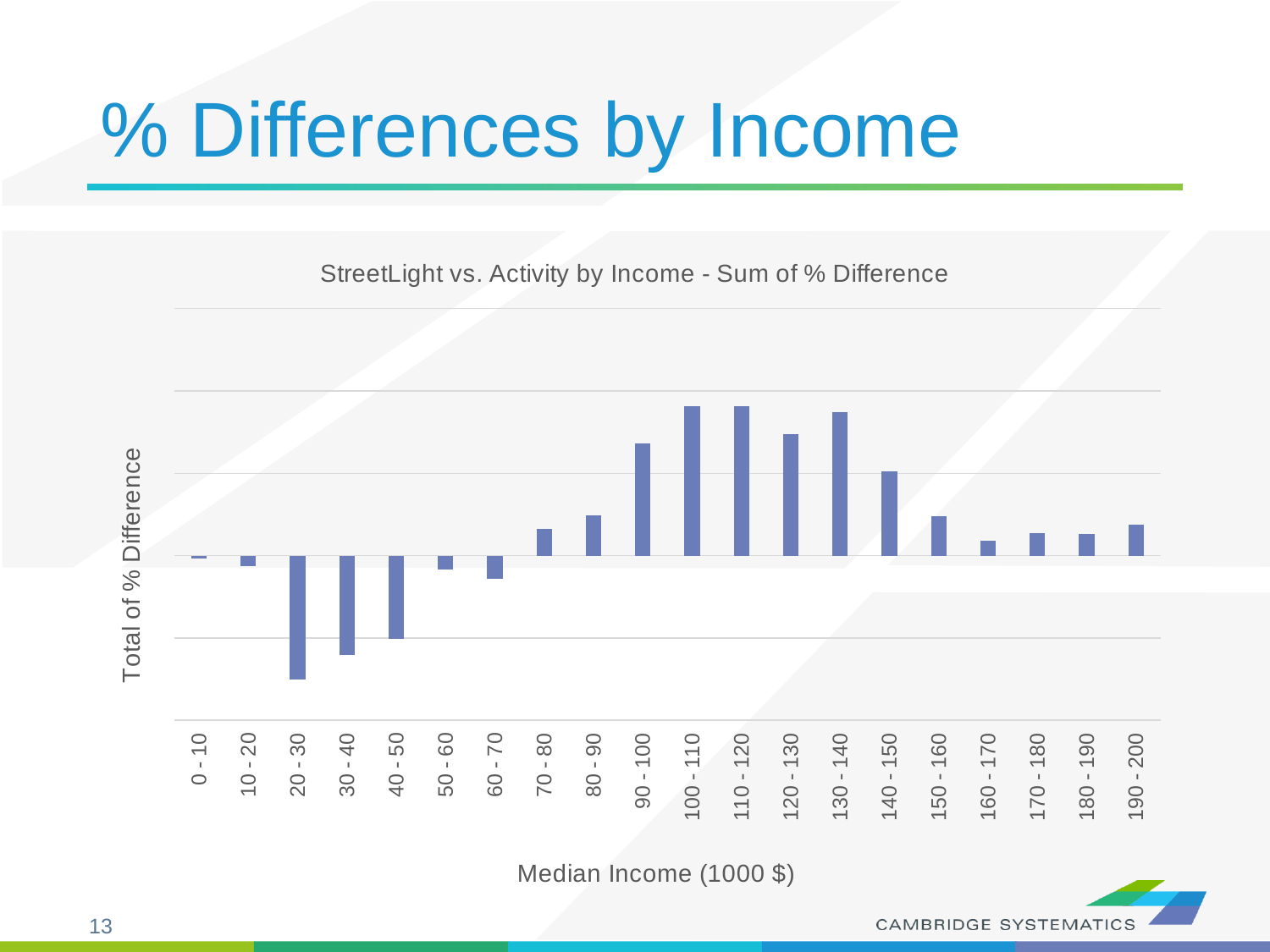

# % Differences by Income

### Chart: StreetLight vs. Activity by Income - Sum of % Difference

| Category |  |
|---|---|
| 0 - 10 | -1.628743 |
| 10 - 20 | -6.600728000000006 |
| 20 - 30 | -75.03292300000001 |
| 30 - 40 | -60.07982899999999 |
| 40 - 50 | -50.57924399999998 |
| 50 - 60 | -8.50527499999999 |
| 60 - 70 | -13.929849000000011 |
| 70 - 80 | 16.323761999999995 |
| 80 - 90 | 24.47949699999999 |
| 90 - 100 | 67.928156 |
| 100 - 110 | 90.81208500000001 |
| 110 - 120 | 90.96603 |
| 120 - 130 | 73.60730800000003 |
| 130 - 140 | 87.36395299999997 |
| 140 - 150 | 51.10445899999998 |
| 150 - 160 | 23.938996 |
| 160 - 170 | 9.245758 |
| 170 - 180 | 13.86129 |
| 180 - 190 | 13.391819 |
| 190 - 200 | 18.752644 |